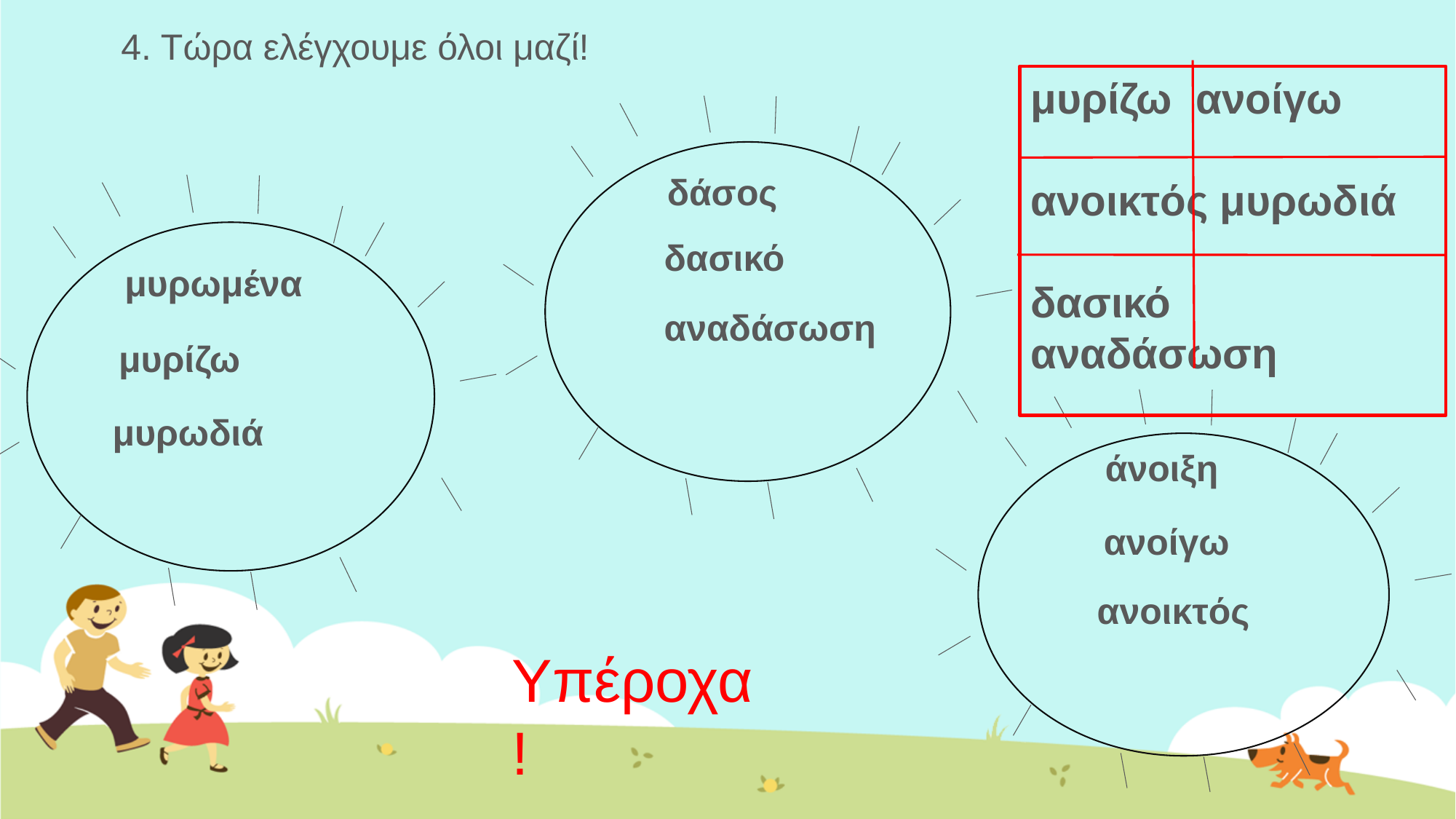

4. Τώρα ελέγχουμε όλοι μαζί!
μυρίζω  ανοίγω

ανοικτός μυρωδιά

δασικό  αναδάσωση

δάσος

δασικό
μυρωμένα
αναδάσωση
μυρίζω

μυρωδιά
άνοιξη
ανοίγω
ανοικτός
Υπέροχα!